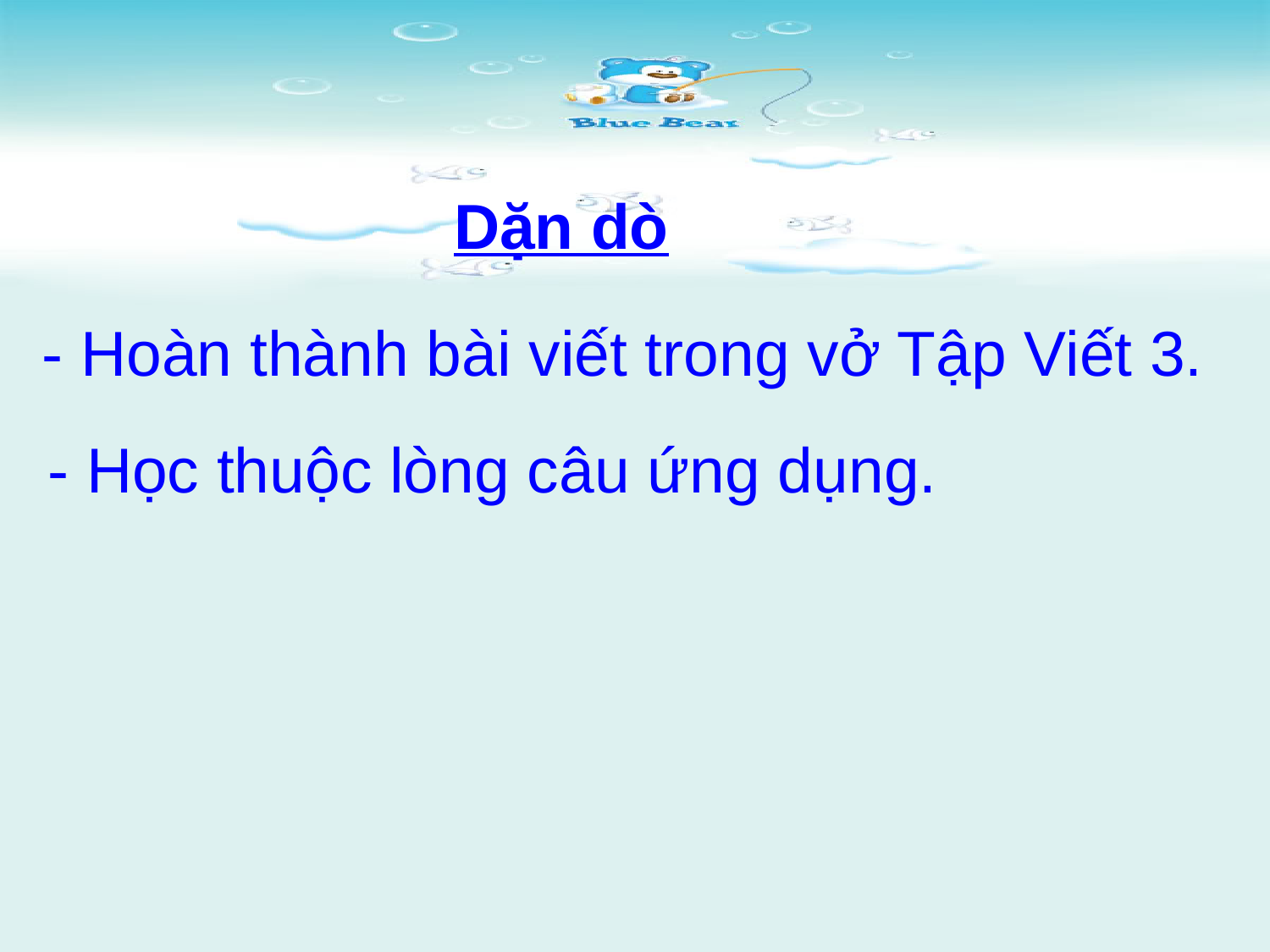

Dặn dò
 - Hoàn thành bài viết trong vở Tập Viết 3.
  - Học thuộc lòng câu ứng dụng.